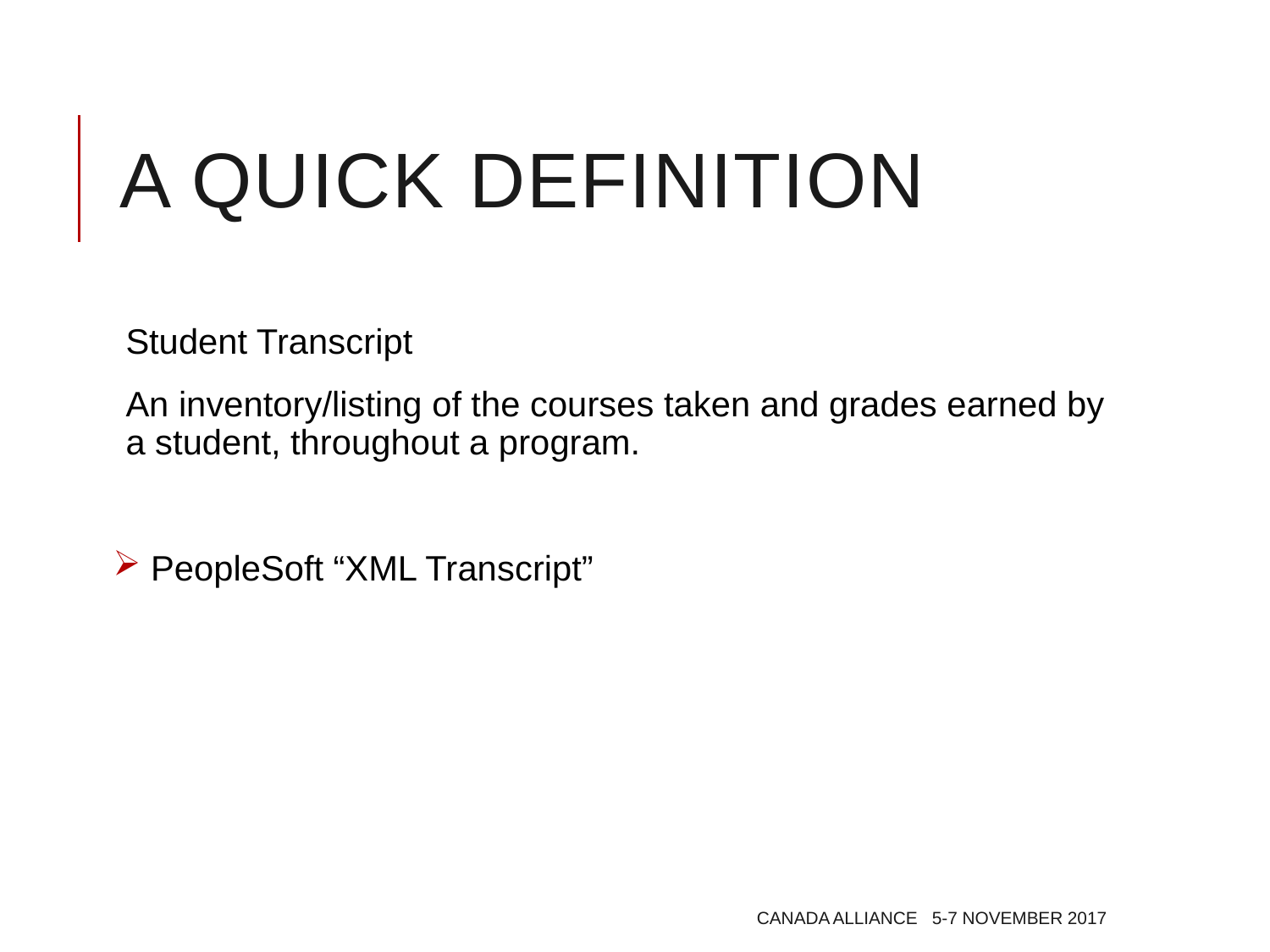

# A quick definition
Student Transcript
An inventory/listing of the courses taken and grades earned by a student, throughout a program.

 PeopleSoft “XML Transcript”

Canada Alliance   5-7 November 2017